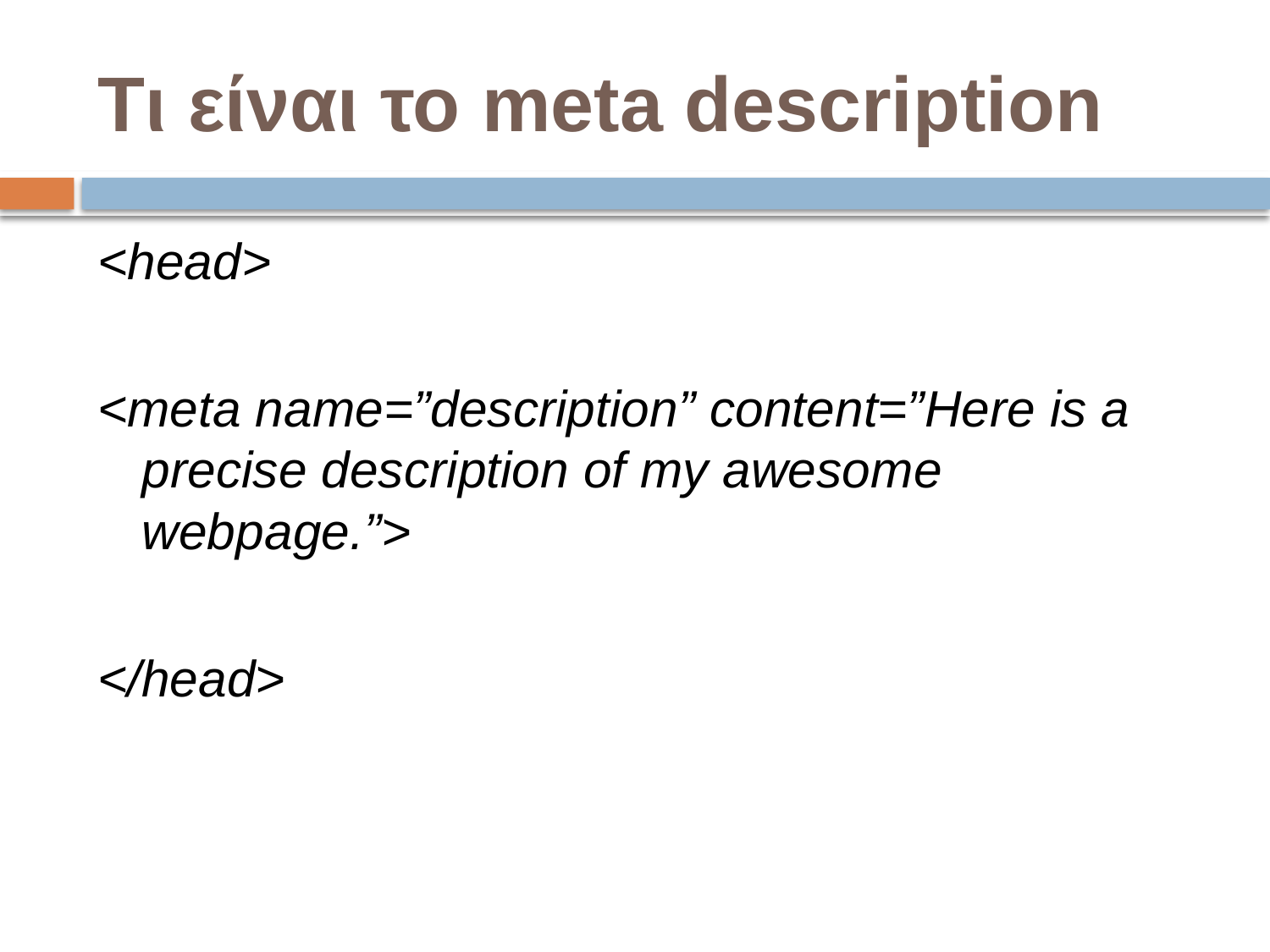

# Tι είναι το meta description
<head>

<meta name=”description” content=”Here is a precise description of my awesome webpage.”>

</head>